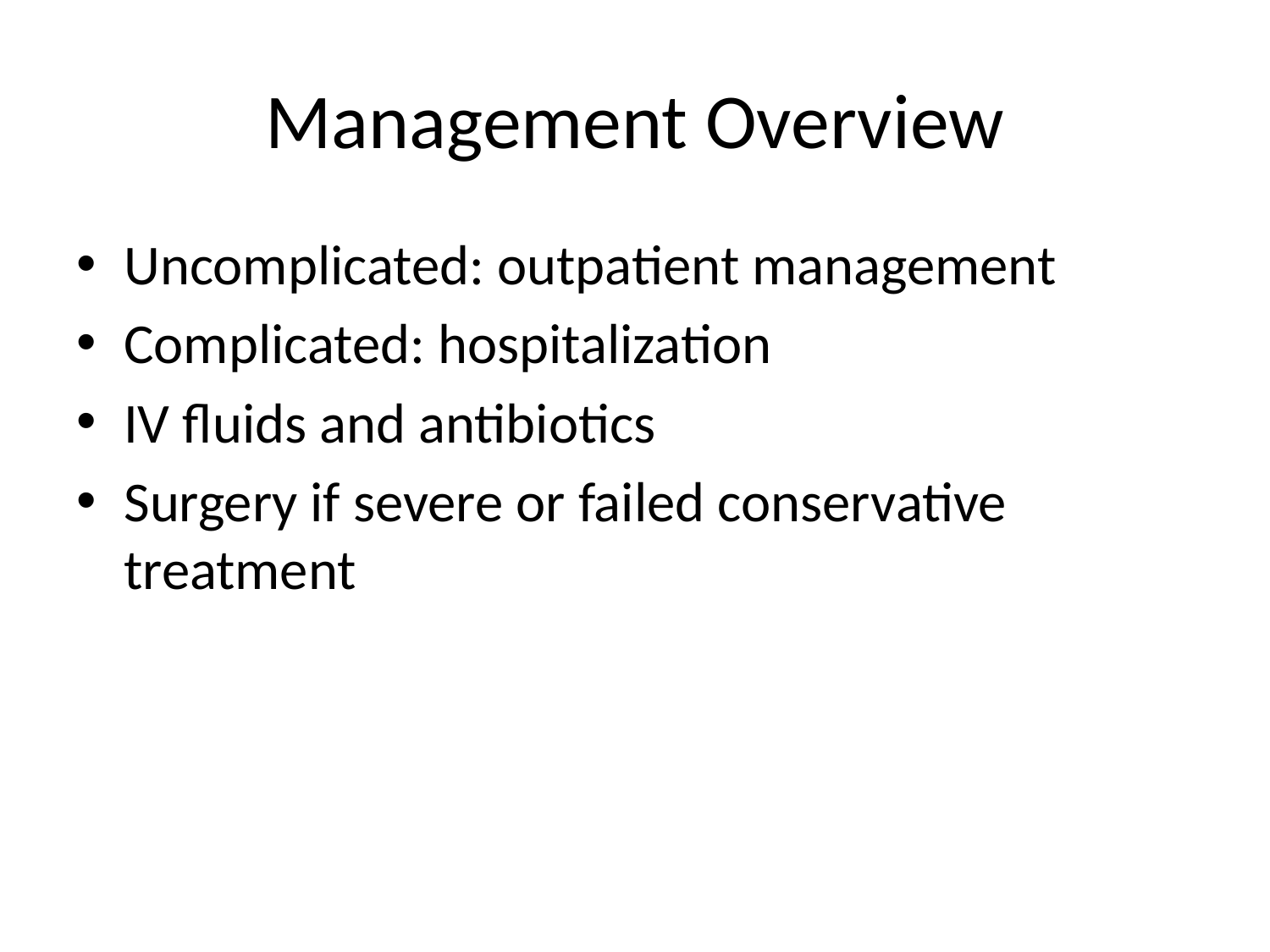

# Management Overview
Uncomplicated: outpatient management
Complicated: hospitalization
IV fluids and antibiotics
Surgery if severe or failed conservative treatment